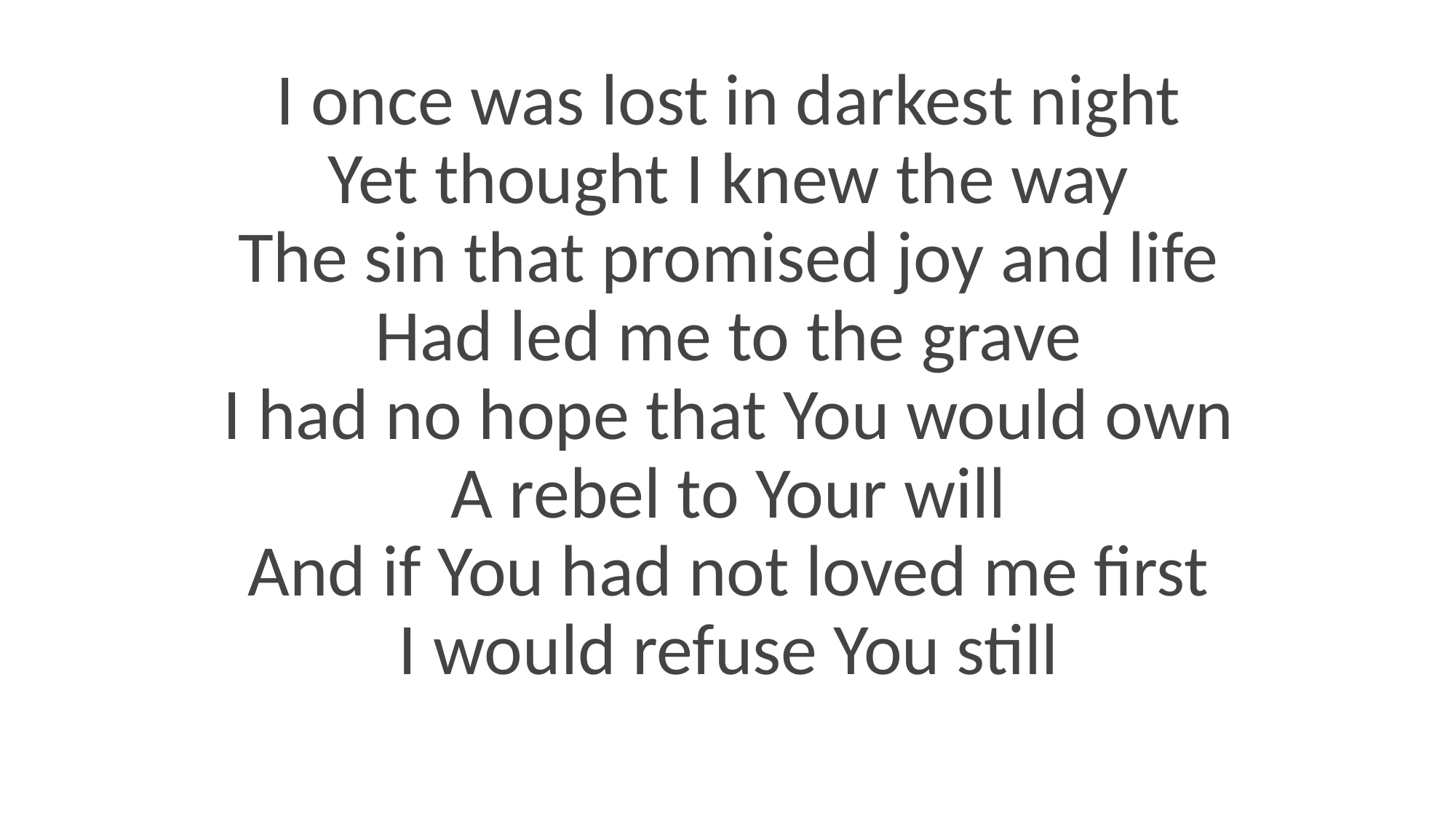

I once was lost in darkest night
Yet thought I knew the way
The sin that promised joy and life
Had led me to the grave
I had no hope that You would own
A rebel to Your will
And if You had not loved me first
I would refuse You still